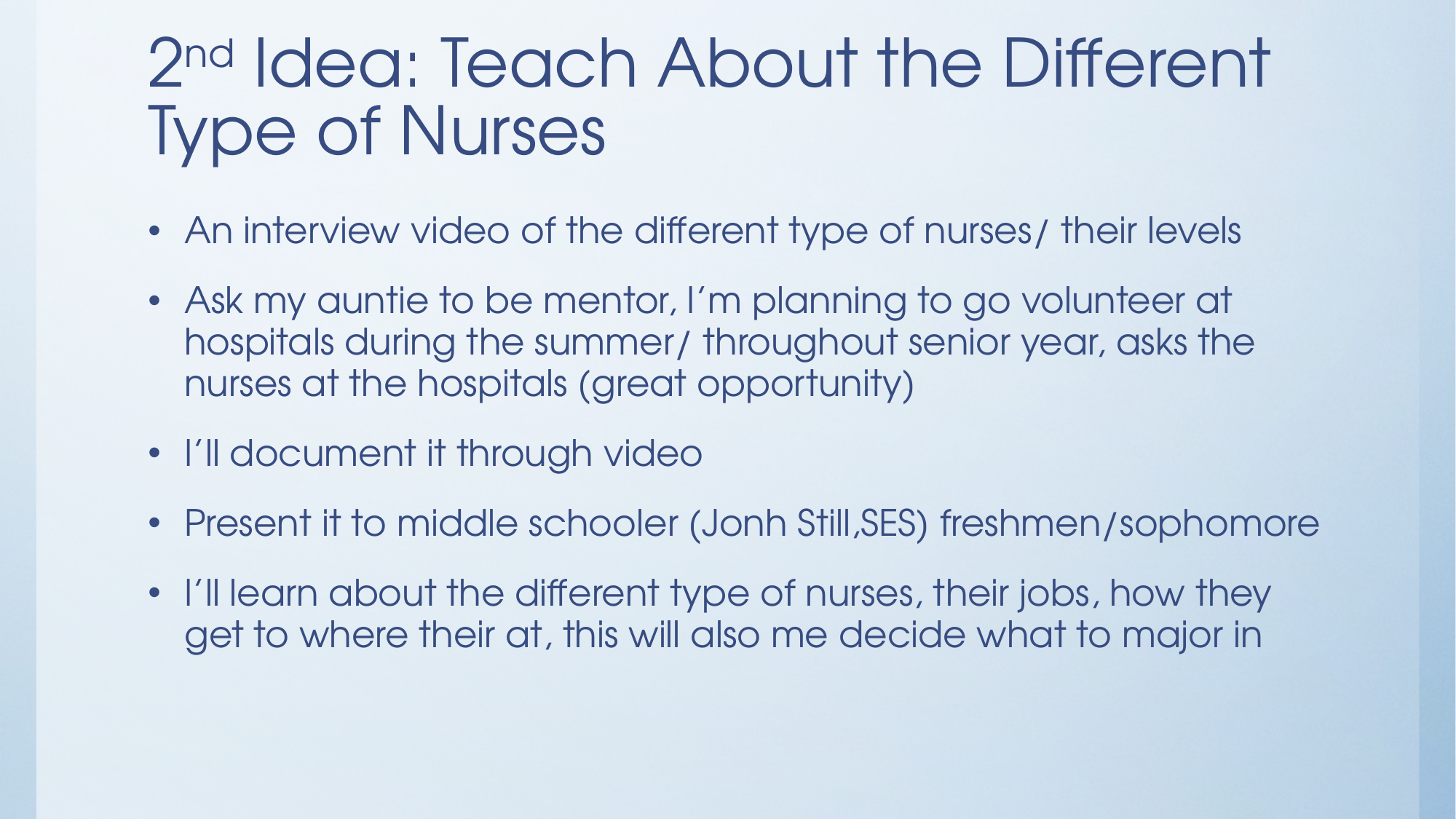

# 2nd Idea: Teach About the Different Type of Nurses
An interview video of the different type of nurses/ their levels
Ask my auntie to be mentor, I’m planning to go volunteer at hospitals during the summer/ throughout senior year, asks the nurses at the hospitals (great opportunity)
I’ll document it through video
Present it to middle schooler (Jonh Still,SES) freshmen/sophomore
I’ll learn about the different type of nurses, their jobs, how they get to where their at, this will also me decide what to major in